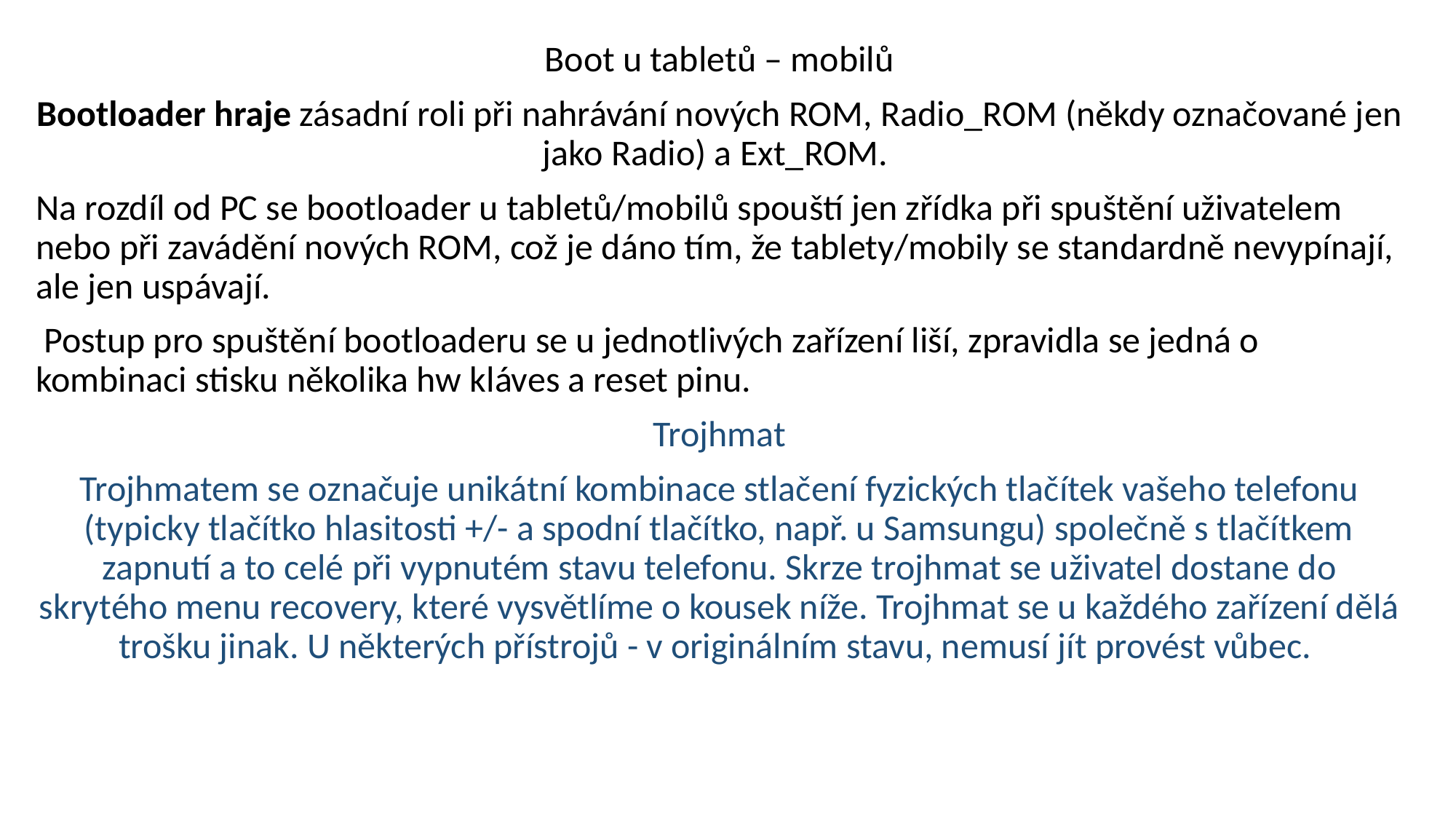

Boot u tabletů – mobilů
Bootloader hraje zásadní roli při nahrávání nových ROM, Radio_ROM (někdy označované jen jako Radio) a Ext_ROM.
Na rozdíl od PC se bootloader u tabletů/mobilů spouští jen zřídka při spuštění uživatelem nebo při zavádění nových ROM, což je dáno tím, že tablety/mobily se standardně nevypínají, ale jen uspávají.
 Postup pro spuštění bootloaderu se u jednotlivých zařízení liší, zpravidla se jedná o kombinaci stisku několika hw kláves a reset pinu.
Trojhmat
Trojhmatem se označuje unikátní kombinace stlačení fyzických tlačítek vašeho telefonu (typicky tlačítko hlasitosti +/- a spodní tlačítko, např. u Samsungu) společně s tlačítkem zapnutí a to celé při vypnutém stavu telefonu. Skrze trojhmat se uživatel dostane do skrytého menu recovery, které vysvětlíme o kousek níže. Trojhmat se u každého zařízení dělá trošku jinak. U některých přístrojů - v originálním stavu, nemusí jít provést vůbec.